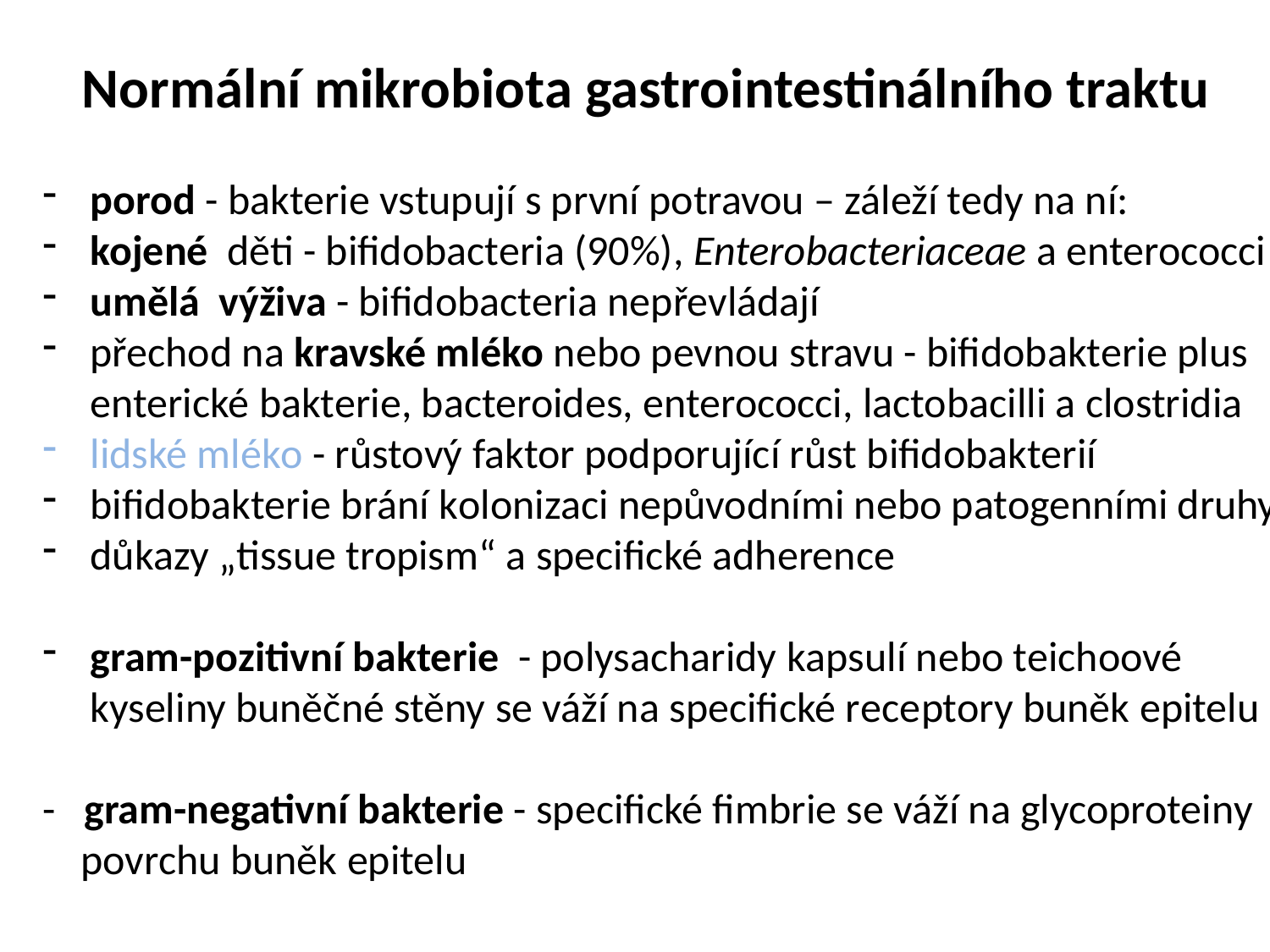

Normální mikrobiota gastrointestinálního traktu
porod - bakterie vstupují s první potravou – záleží tedy na ní:
kojené  děti - bifidobacteria (90%), Enterobacteriaceae a enterococci
umělá  výživa - bifidobacteria nepřevládají
přechod na kravské mléko nebo pevnou stravu - bifidobakterie plus
     enterické bakterie, bacteroides, enterococci, lactobacilli a clostridia
lidské mléko - růstový faktor podporující růst bifidobakterií
bifidobakterie brání kolonizaci nepůvodními nebo patogenními druhy
důkazy „tissue tropism“ a specifické adherence

gram-pozitivní bakterie  - polysacharidy kapsulí nebo teichoové
     kyseliny buněčné stěny se váží na specifické receptory buněk epitelu

-   gram-negativní bakterie - specifické fimbrie se váží na glycoproteiny
    povrchu buněk epitelu